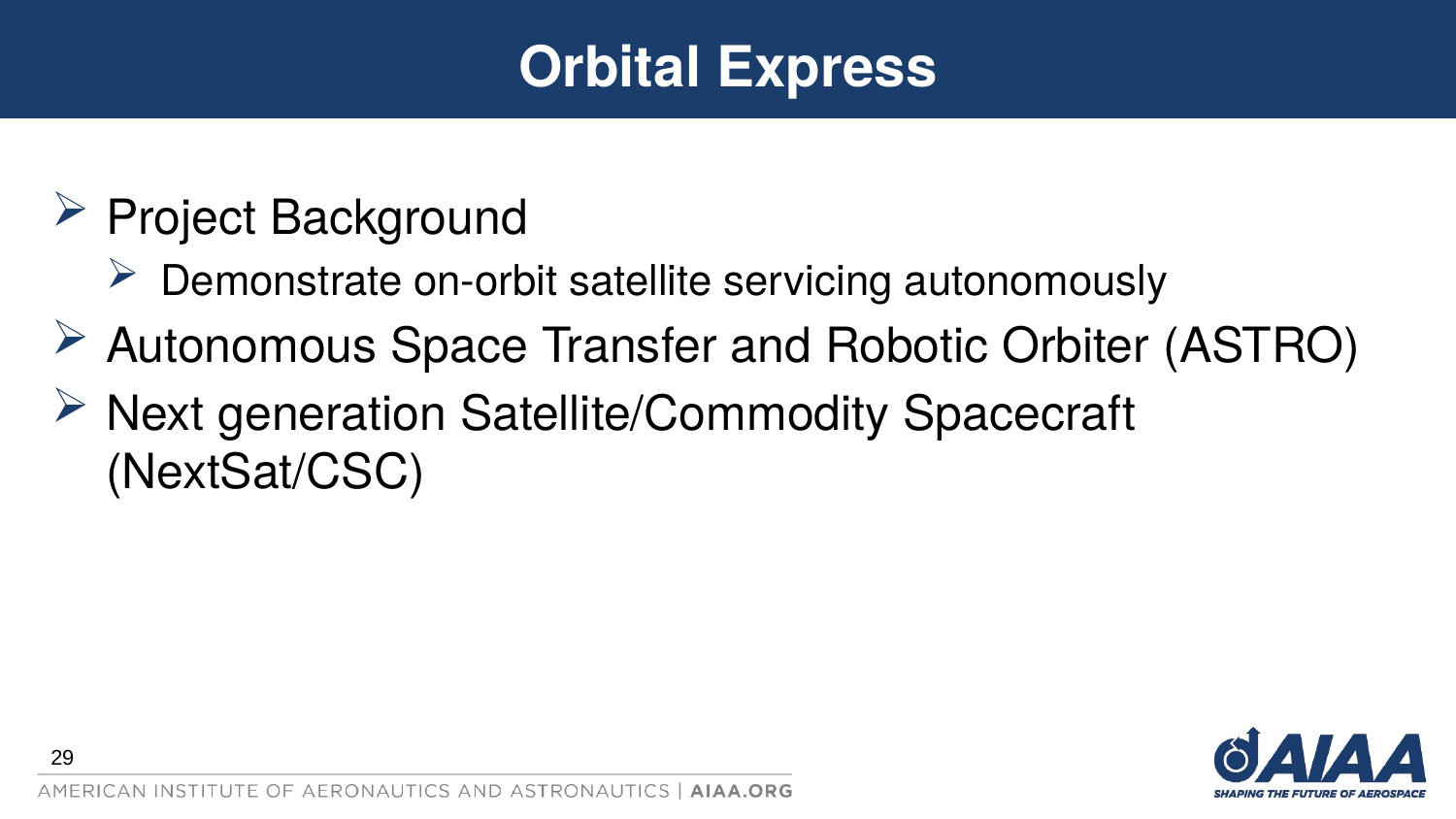

# Orbital Express
Project Background
Demonstrate on-orbit satellite servicing autonomously
Autonomous Space Transfer and Robotic Orbiter (ASTRO)
Next generation Satellite/Commodity Spacecraft (NextSat/CSC)
29